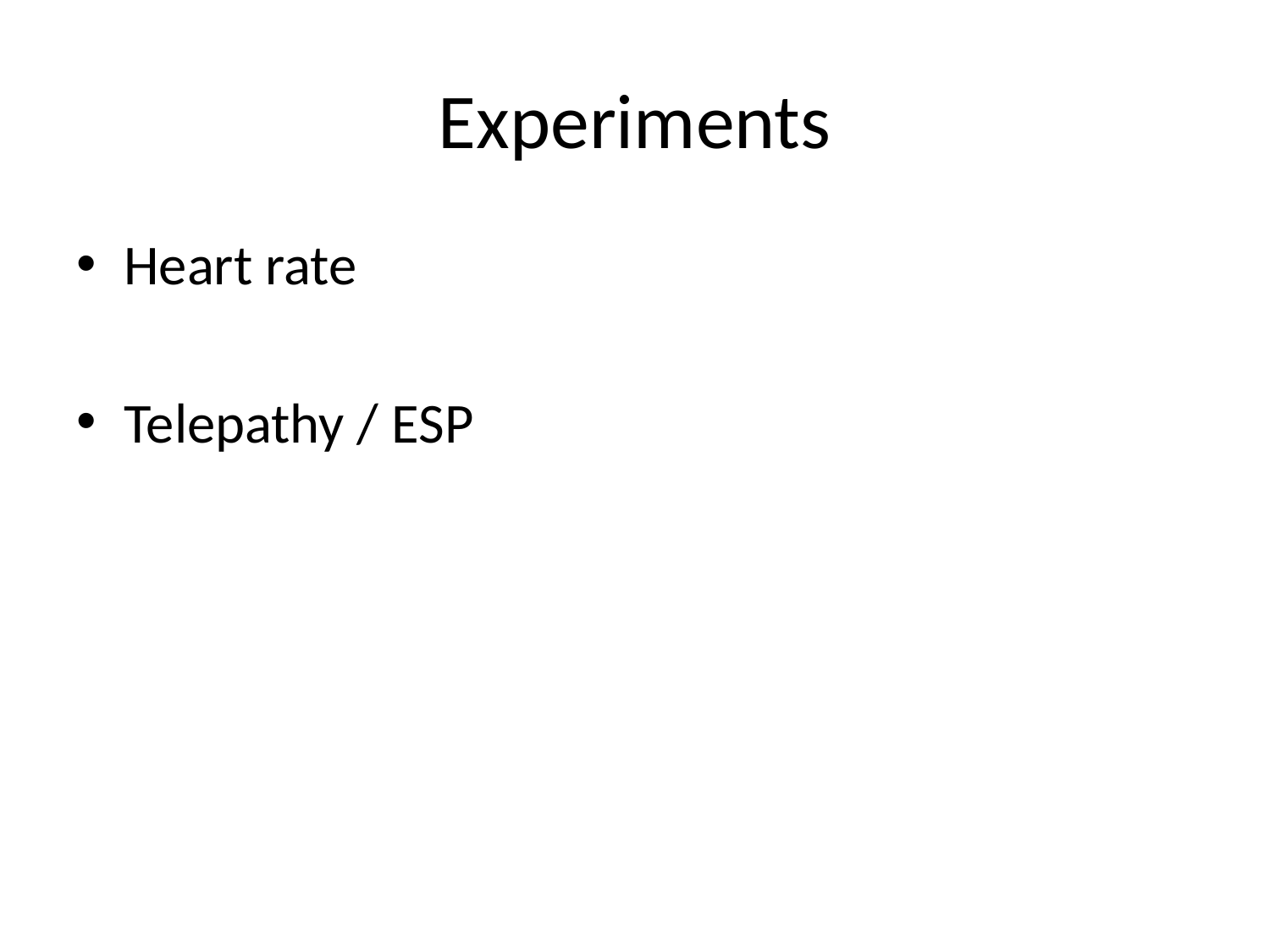

# Experiments
Heart rate

Telepathy / ESP